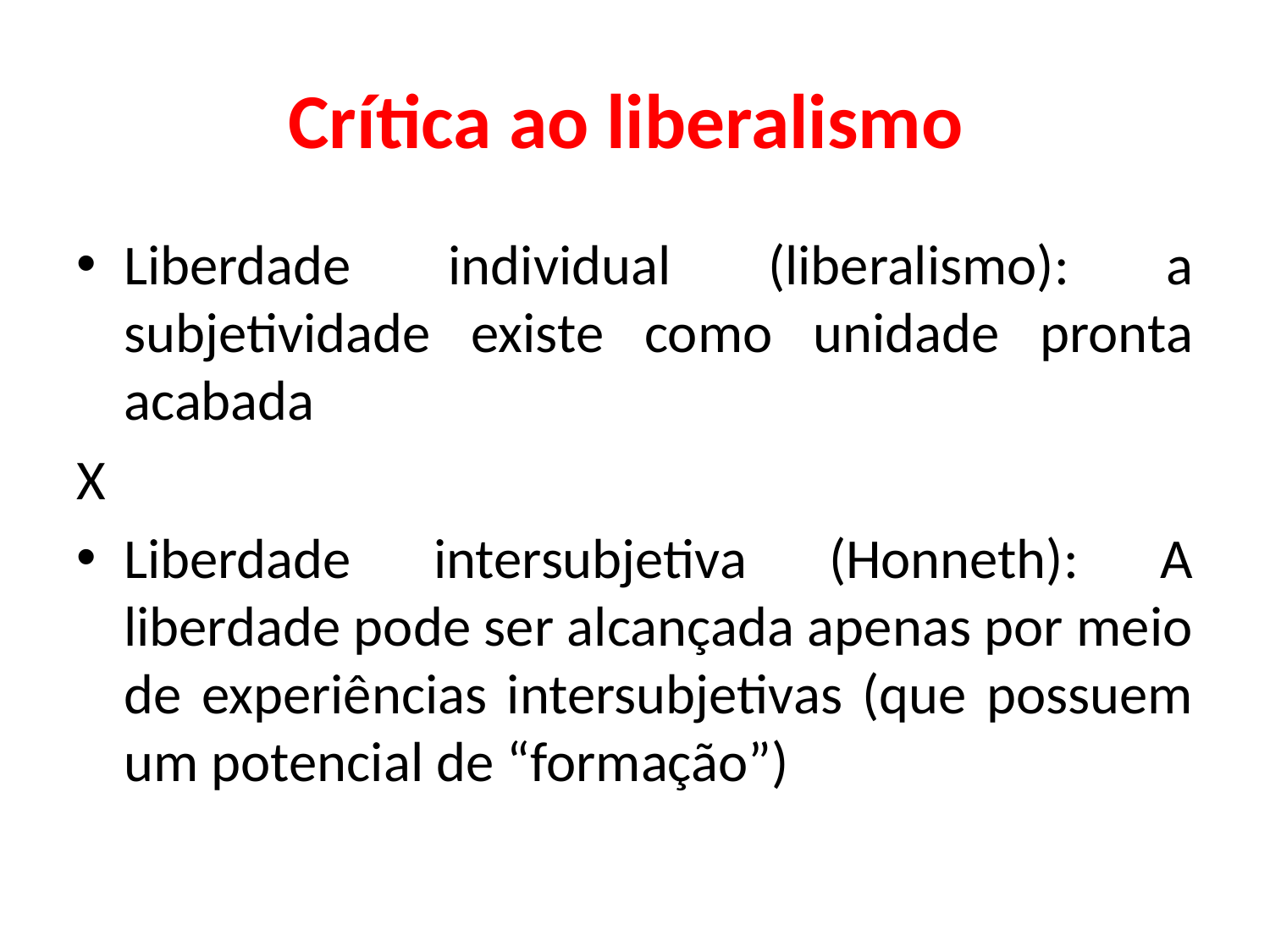

# Crítica ao liberalismo
Liberdade individual (liberalismo): a subjetividade existe como unidade pronta acabada
X
Liberdade intersubjetiva (Honneth): A liberdade pode ser alcançada apenas por meio de experiências intersubjetivas (que possuem um potencial de “formação”)